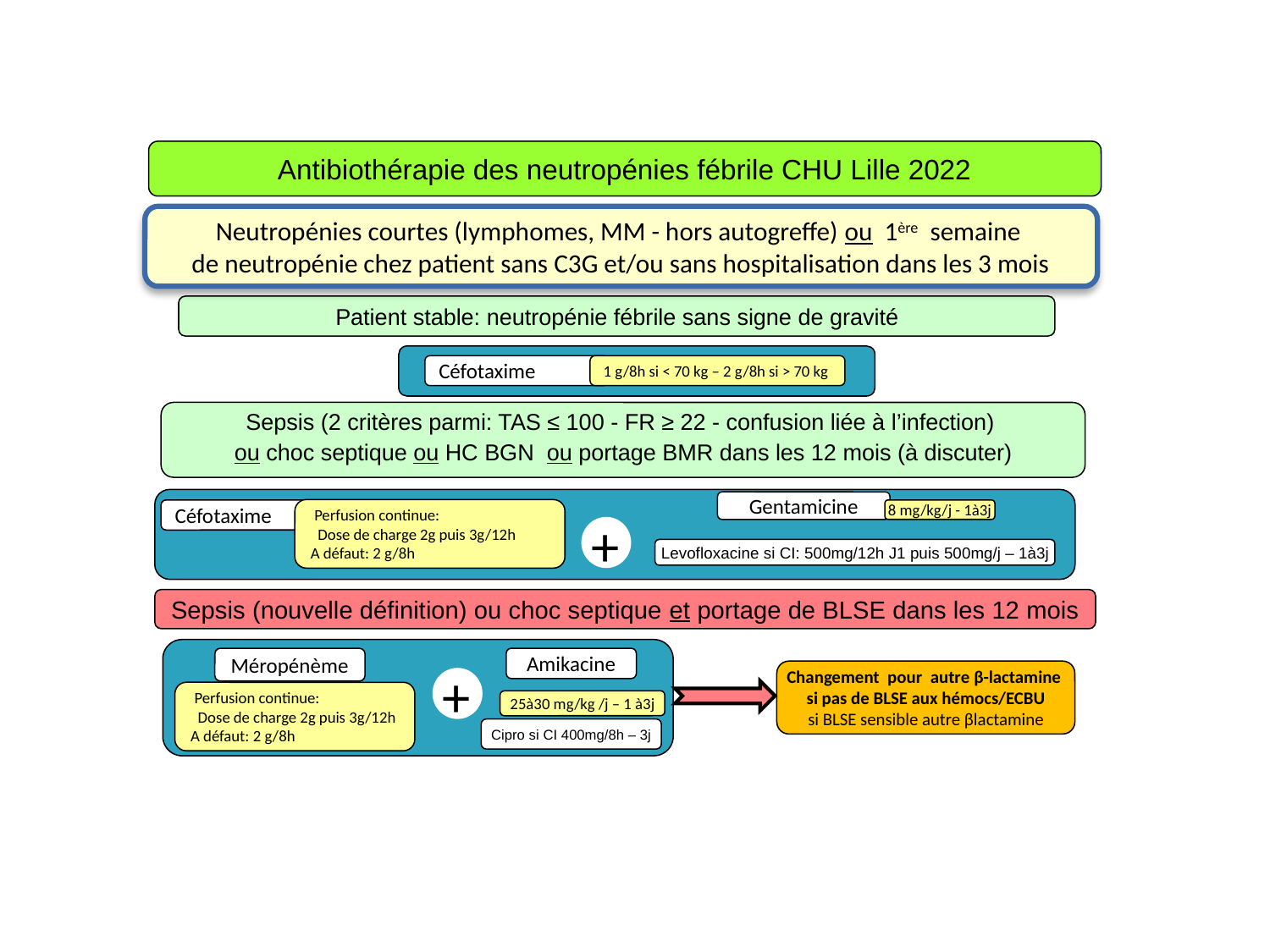

Antibiothérapie des neutropénies fébrile CHU Lille 2022
Neutropénies courtes (lymphomes, MM - hors autogreffe) ou  1ère  semaine
de neutropénie chez patient sans C3G et/ou sans hospitalisation dans les 3 mois
Patient stable: neutropénie fébrile sans signe de gravité

Céfotaxime
1 g/8h si < 70 kg – 2 g/8h si > 70 kg
Sepsis (2 critères parmi: TAS ≤ 100 - FR ≥ 22 - confusion liée à l’infection)
ou choc septique ou HC BGN  ou portage BMR dans les 12 mois (à discuter)

Gentamicine
 Perfusion continue:
  Dose de charge 2g puis 3g/12h
A défaut: 2 g/8h
Céfotaxime
8 mg/kg/j - 1à3j
+

Levofloxacine si CI: 500mg/12h J1 puis 500mg/j – 1à3j
Sepsis (nouvelle définition) ou choc septique et portage de BLSE dans les 12 mois

Méropénème
Amikacine
+

Changement  pour  autre β-lactamine
si pas de BLSE aux hémocs/ECBU
si BLSE sensible autre βlactamine

 Perfusion continue:
  Dose de charge 2g puis 3g/12h
A défaut: 2 g/8h
25à30 mg/kg /j – 1 à3j
Cipro si CI 400mg/8h – 3j